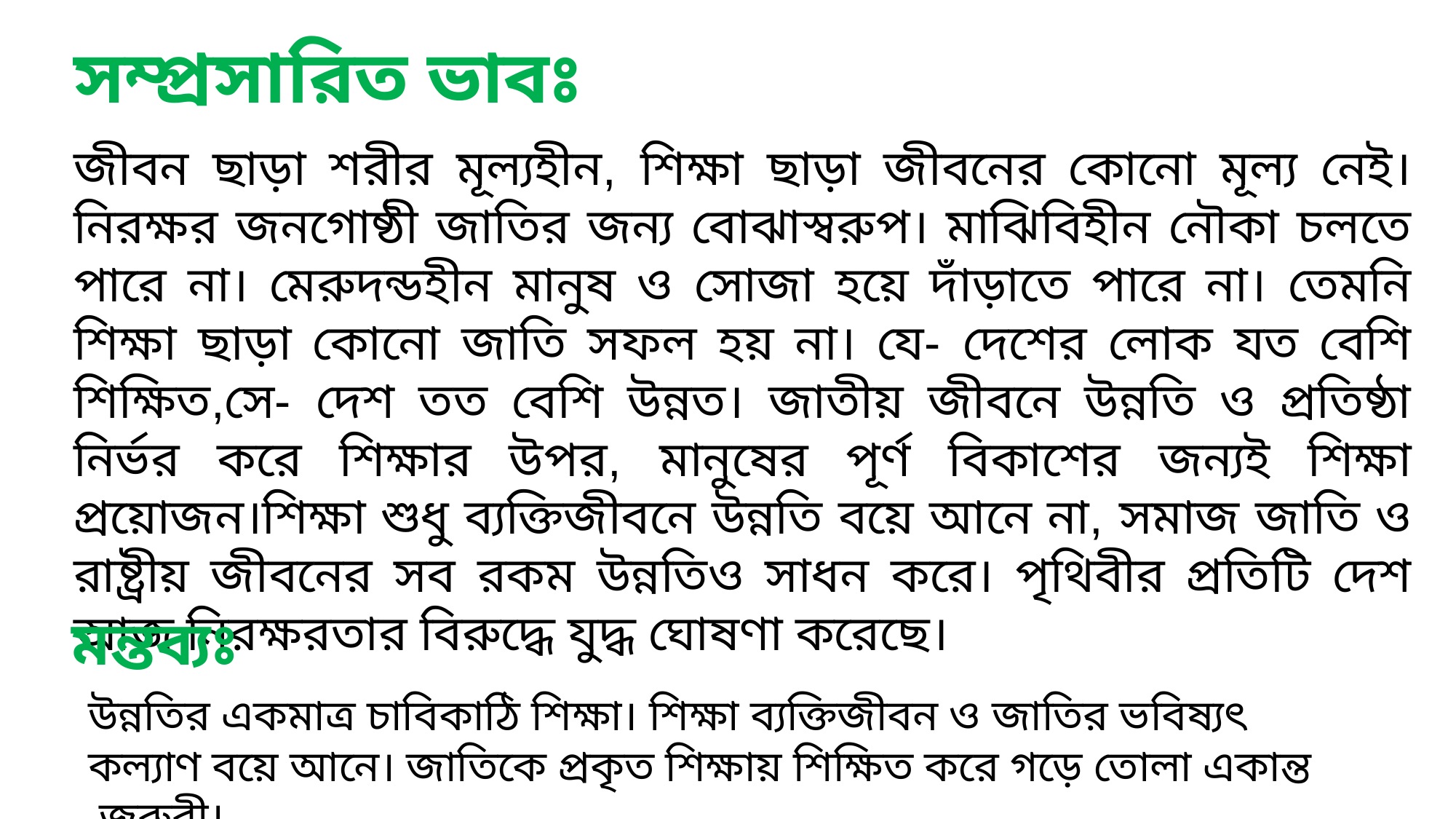

সম্প্রসারিত ভাবঃ
জীবন ছাড়া শরীর মূল্যহীন, শিক্ষা ছাড়া জীবনের কোনো মূল্য নেই। নিরক্ষর জনগোষ্ঠী জাতির জন্য বোঝাস্বরুপ। মাঝিবিহীন নৌকা চলতে পারে না। মেরুদন্ডহীন মানুষ ও সোজা হয়ে দাঁড়াতে পারে না। তেমনি শিক্ষা ছাড়া কোনো জাতি সফল হয় না। যে- দেশের লোক যত বেশি শিক্ষিত,সে- দেশ তত বেশি উন্নত। জাতীয় জীবনে উন্নতি ও প্রতিষ্ঠা নির্ভর করে শিক্ষার উপর, মানুষের পূর্ণ বিকাশের জন্যই শিক্ষা প্রয়োজন।শিক্ষা শুধু ব্যক্তিজীবনে উন্নতি বয়ে আনে না, সমাজ জাতি ও রাষ্ট্রীয় জীবনের সব রকম উন্নতিও সাধন করে। পৃথিবীর প্রতিটি দেশ আজ নিরক্ষরতার বিরুদ্ধে যুদ্ধ ঘোষণা করেছে।
মন্তব্যঃ
উন্নতির একমাত্র চাবিকাঠি শিক্ষা। শিক্ষা ব্যক্তিজীবন ও জাতির ভবিষ্যৎ কল্যাণ বয়ে আনে। জাতিকে প্রকৃত শিক্ষায় শিক্ষিত করে গড়ে তোলা একান্ত  জরুরী।